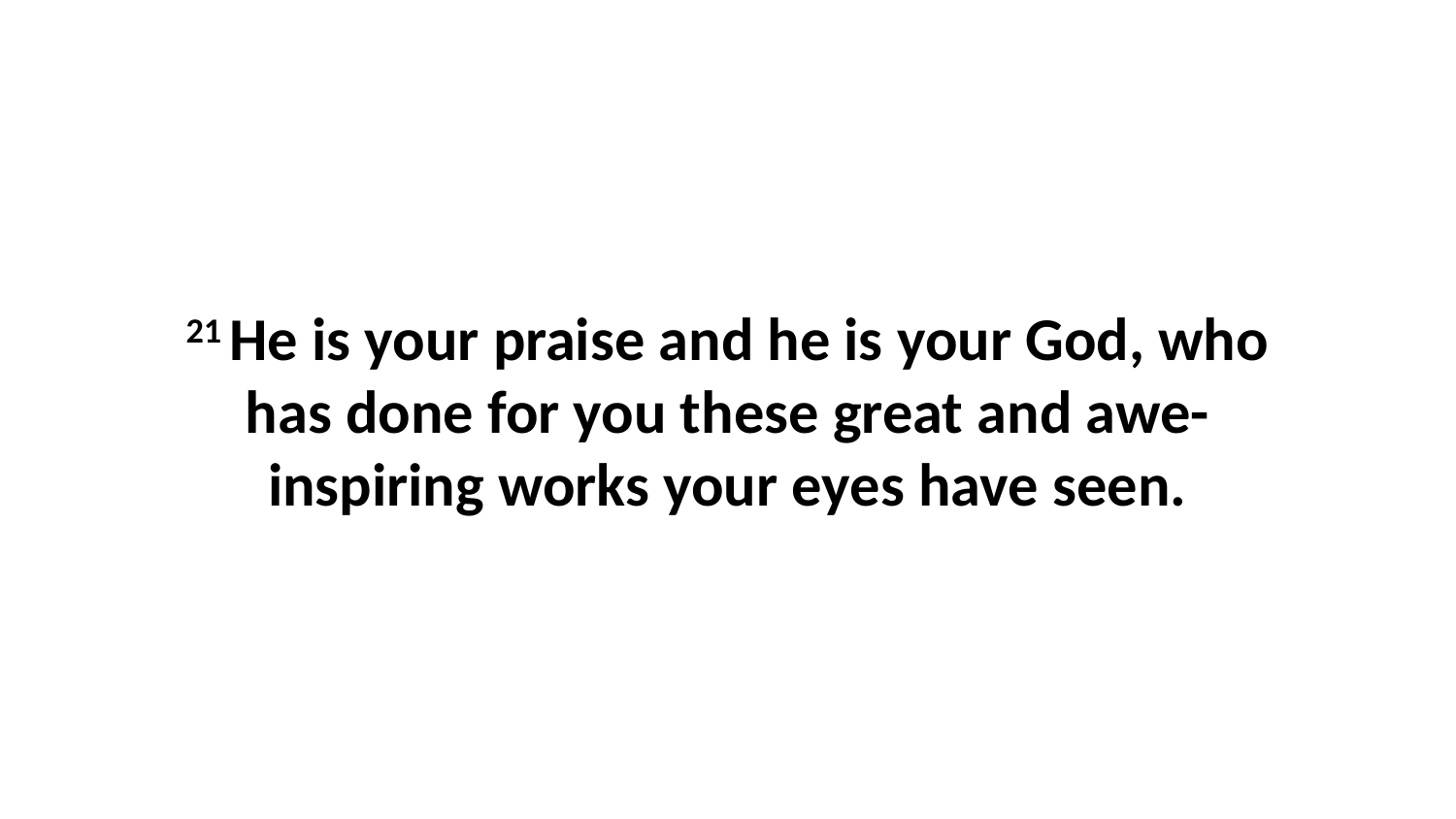

21 He is your praise and he is your God, who has done for you these great and awe-inspiring works your eyes have seen.